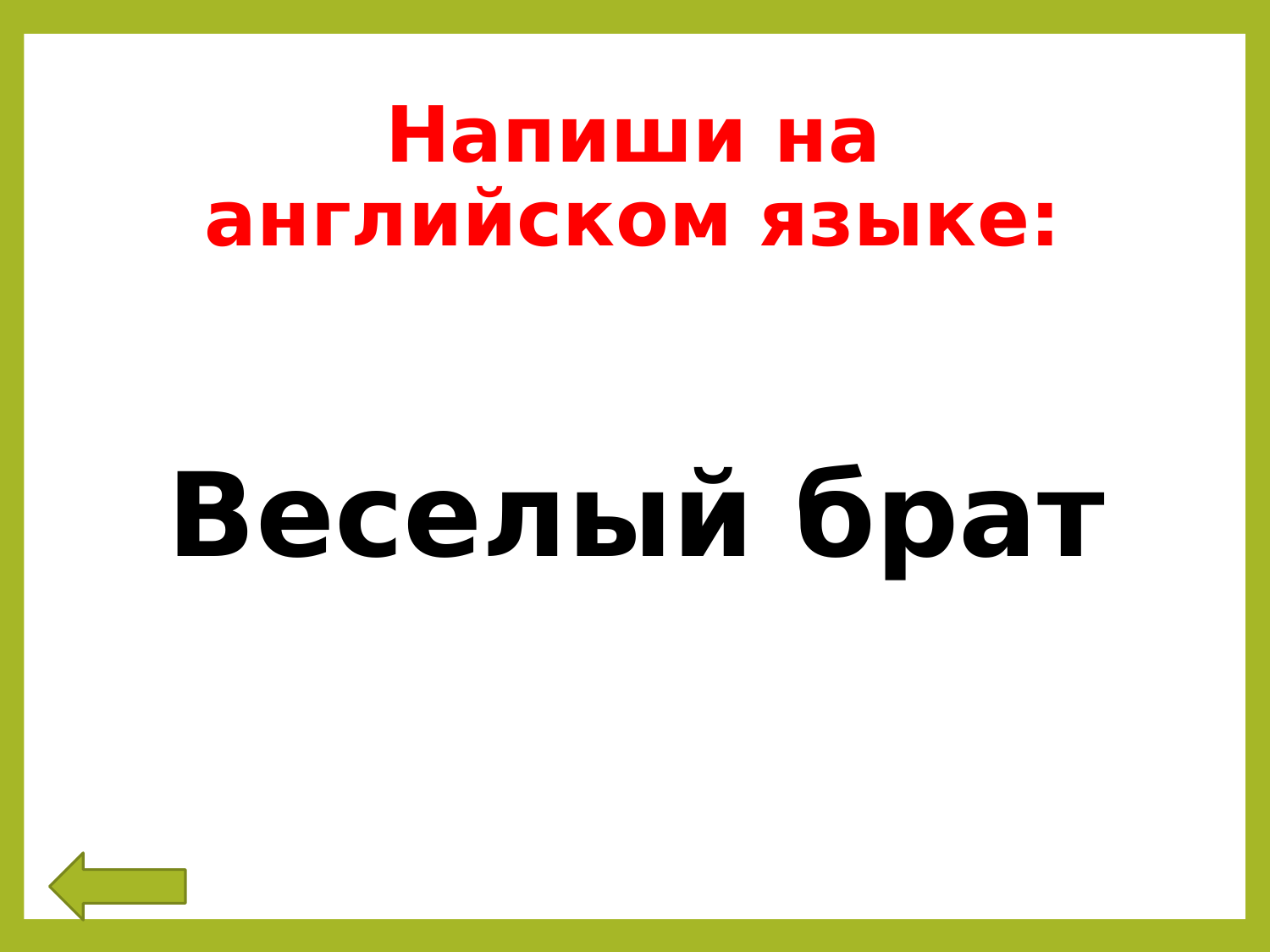

# Напиши на английском языке:

Веселый брат